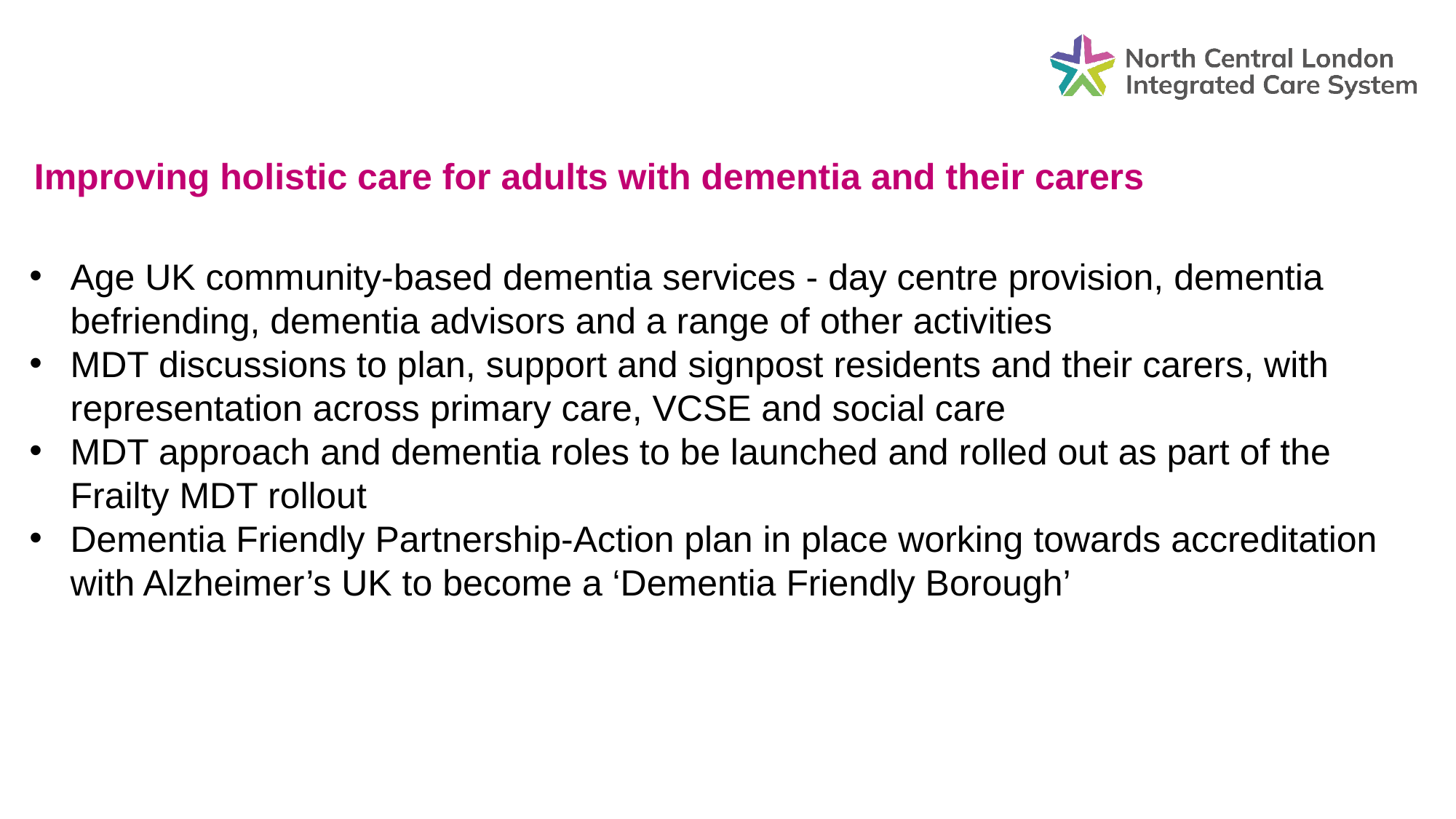

Improving holistic care for adults with dementia and their carers
Age UK community-based dementia services - day centre provision, dementia befriending, dementia advisors and a range of other activities
MDT discussions to plan, support and signpost residents and their carers, with representation across primary care, VCSE and social care
MDT approach and dementia roles to be launched and rolled out as part of the Frailty MDT rollout
Dementia Friendly Partnership-Action plan in place working towards accreditation with Alzheimer’s UK to become a ‘Dementia Friendly Borough’